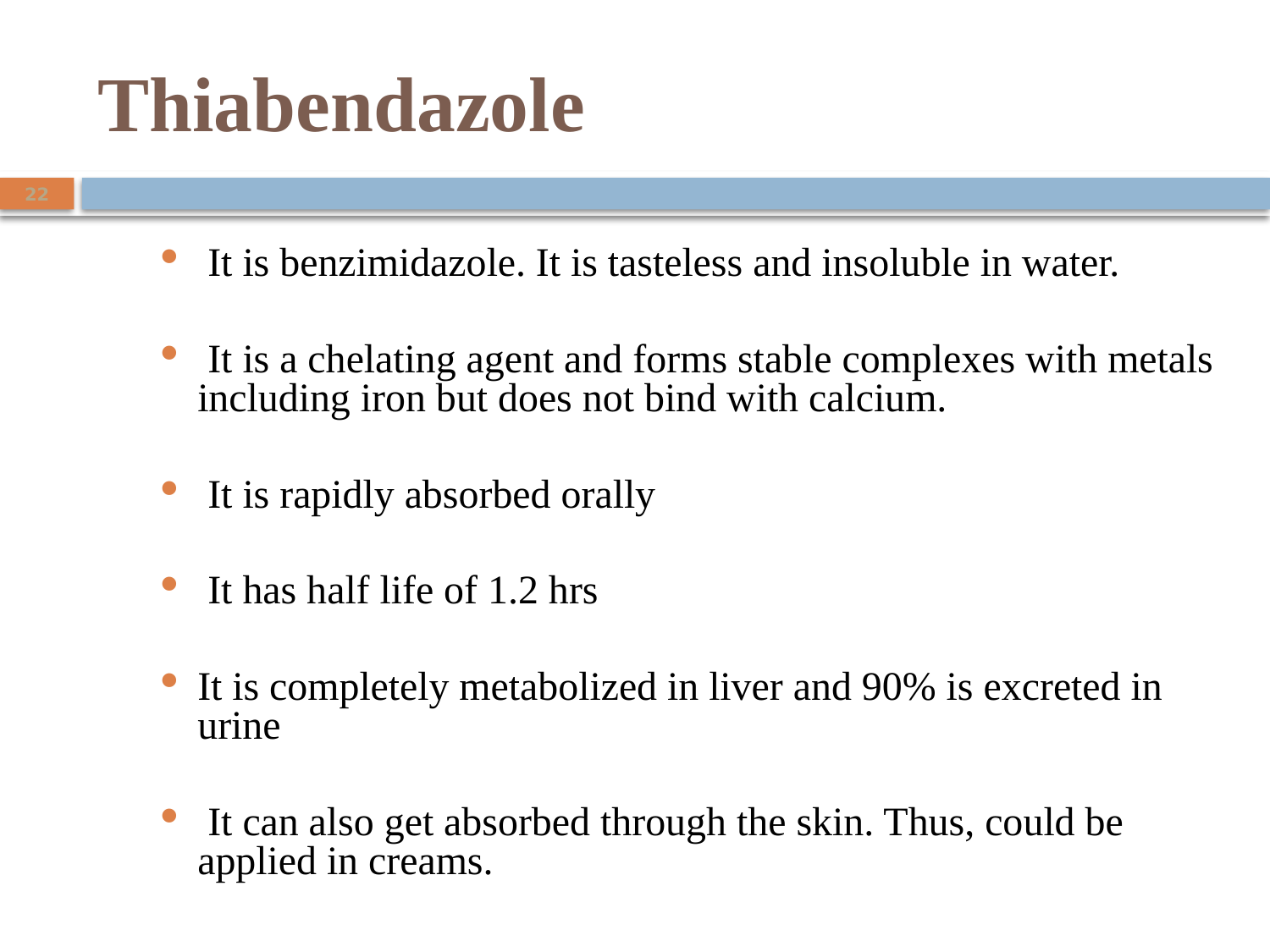

# Thiabendazole
22
 It is benzimidazole. It is tasteless and insoluble in water.

 It is a chelating agent and forms stable complexes with metals including iron but does not bind with calcium.

 It is rapidly absorbed orally

 It has half life of 1.2 hrs

It is completely metabolized in liver and 90% is excreted in urine

 It can also get absorbed through the skin. Thus, could be applied in creams.